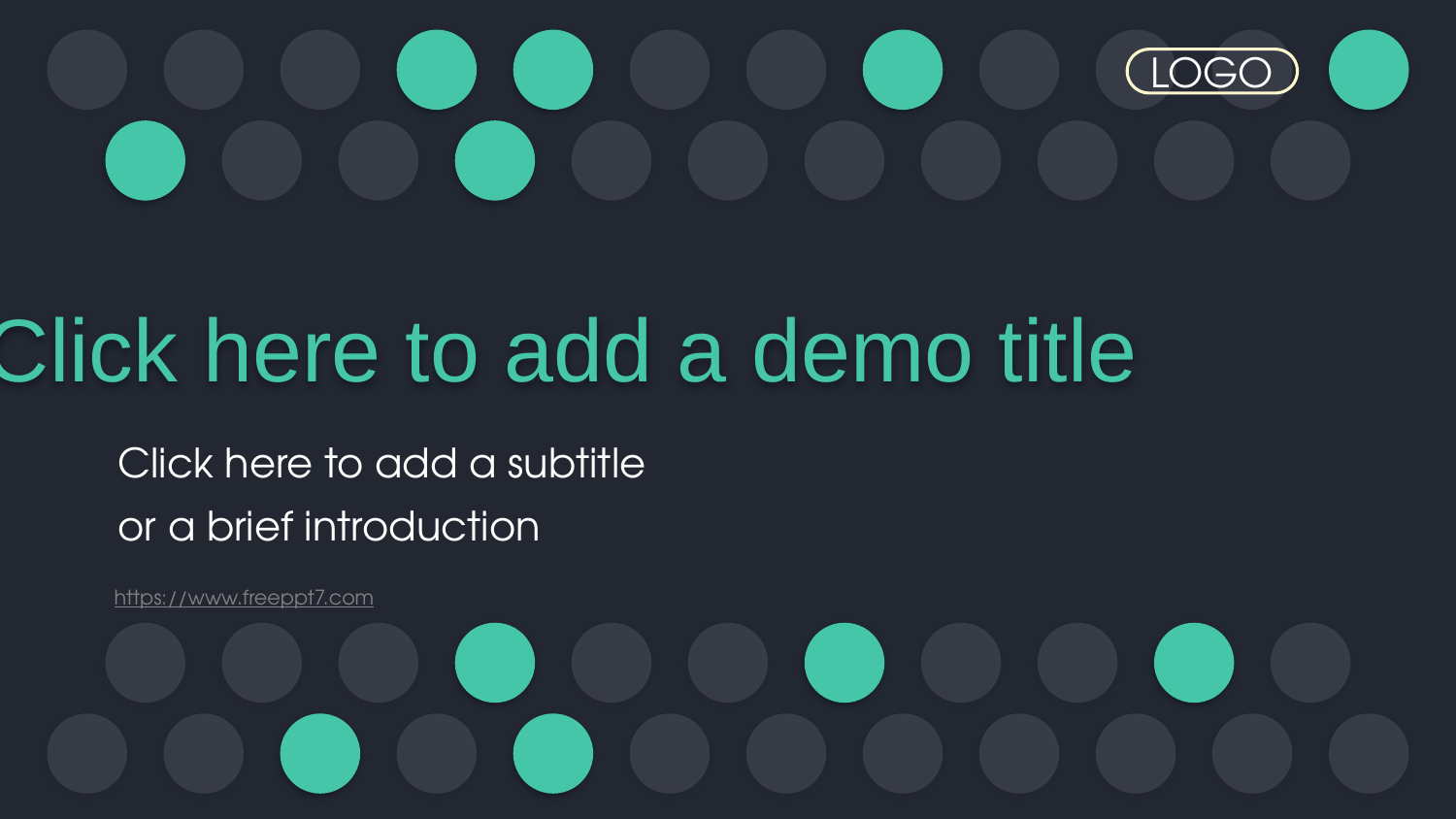

LOGO

Click here to add a demo title
Click here to add a subtitle or a brief introduction
https://www.freeppt7.com